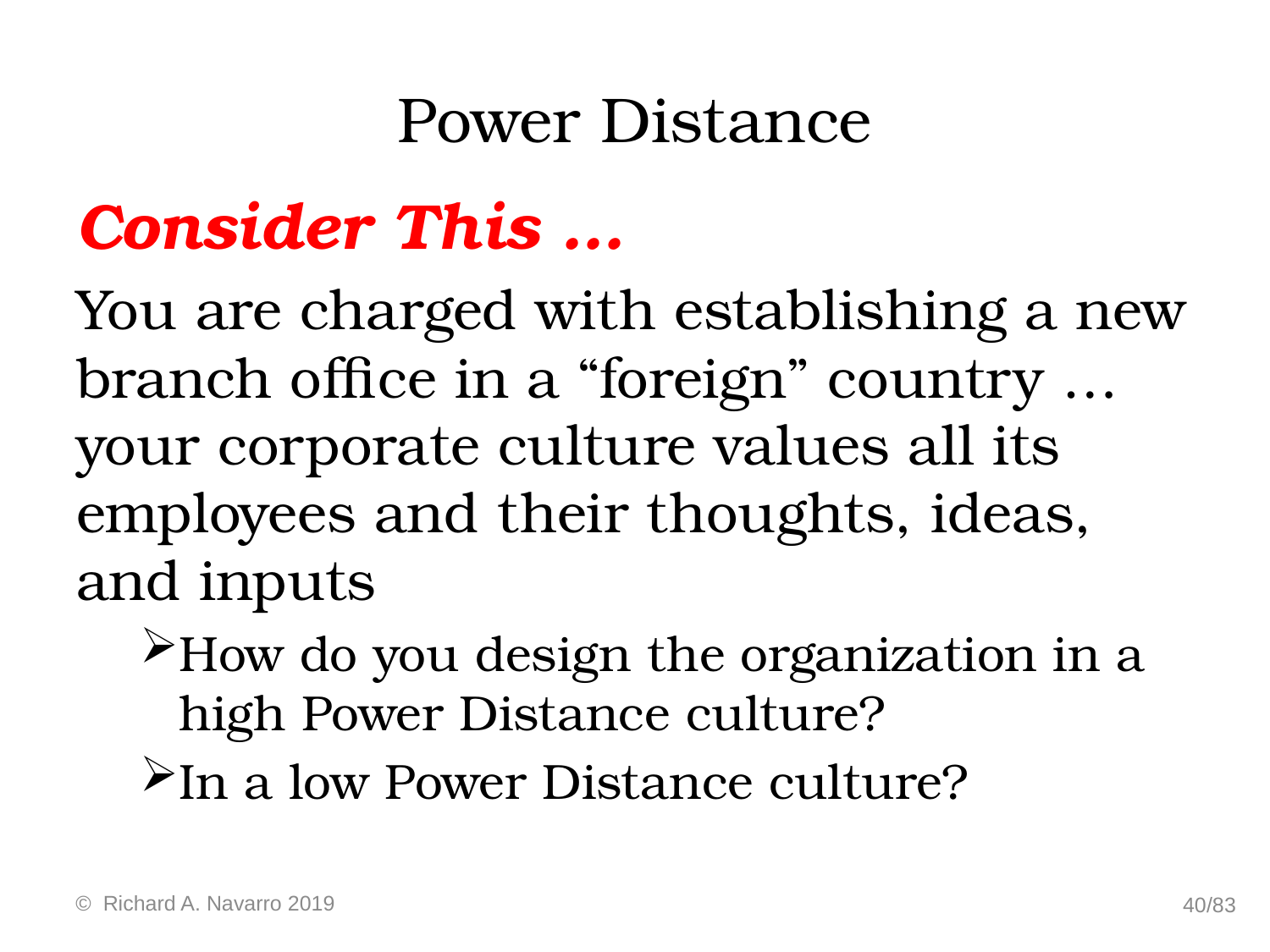

# Power Distance
Consider This …
You are charged with establishing a new branch office in a “foreign” country … your corporate culture values all its employees and their thoughts, ideas, and inputs
How do you design the organization in a high Power Distance culture?
In a low Power Distance culture?
©  Richard A. Navarro 2019
40/83